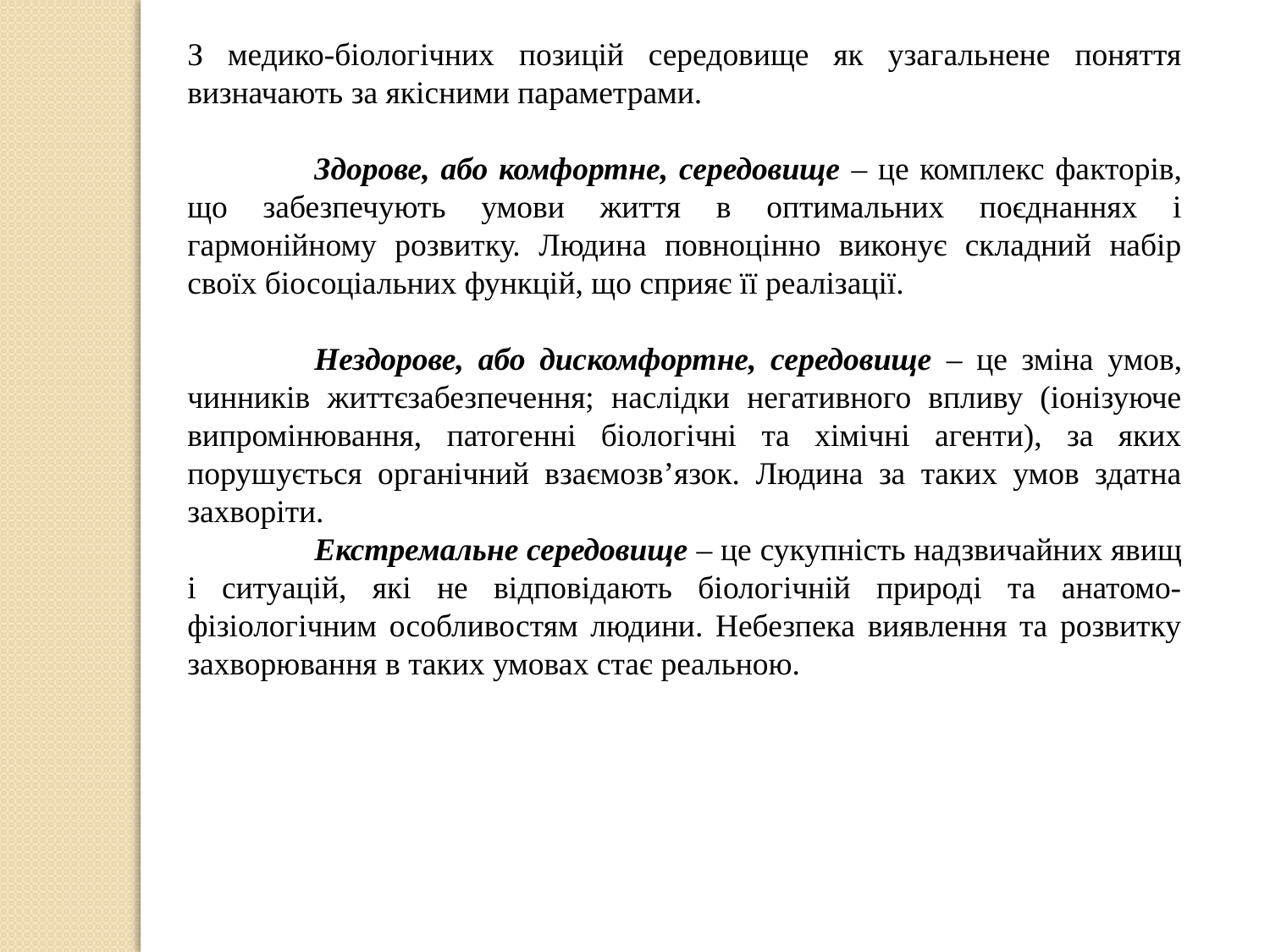

З медико-біологічних позицій середовище як узагальнене поняття визначають за якісними параметрами.

	Здорове, або комфортне, середовище – це комплекс факторів, що забезпечують умови життя в оптимальних поєднаннях і гармонійному розвитку. Людина повноцінно виконує складний набір своїх біосоціальних функцій, що сприяє її реалізації.

	Нездорове, або дискомфортне, середовище – це зміна умов, чинників життєзабезпечення; наслідки негативного впливу (іонізуюче випромінювання, патогенні біологічні та хімічні агенти), за яких порушується органічний взаємозв’язок. Людина за таких умов здатна захворіти.
	Екстремальне середовище – це сукупність надзвичайних явищ і ситуацій, які не відповідають біологічній природі та анатомо-фізіологічним особливостям людини. Небезпека виявлення та розвитку захворювання в таких умовах стає реальною.